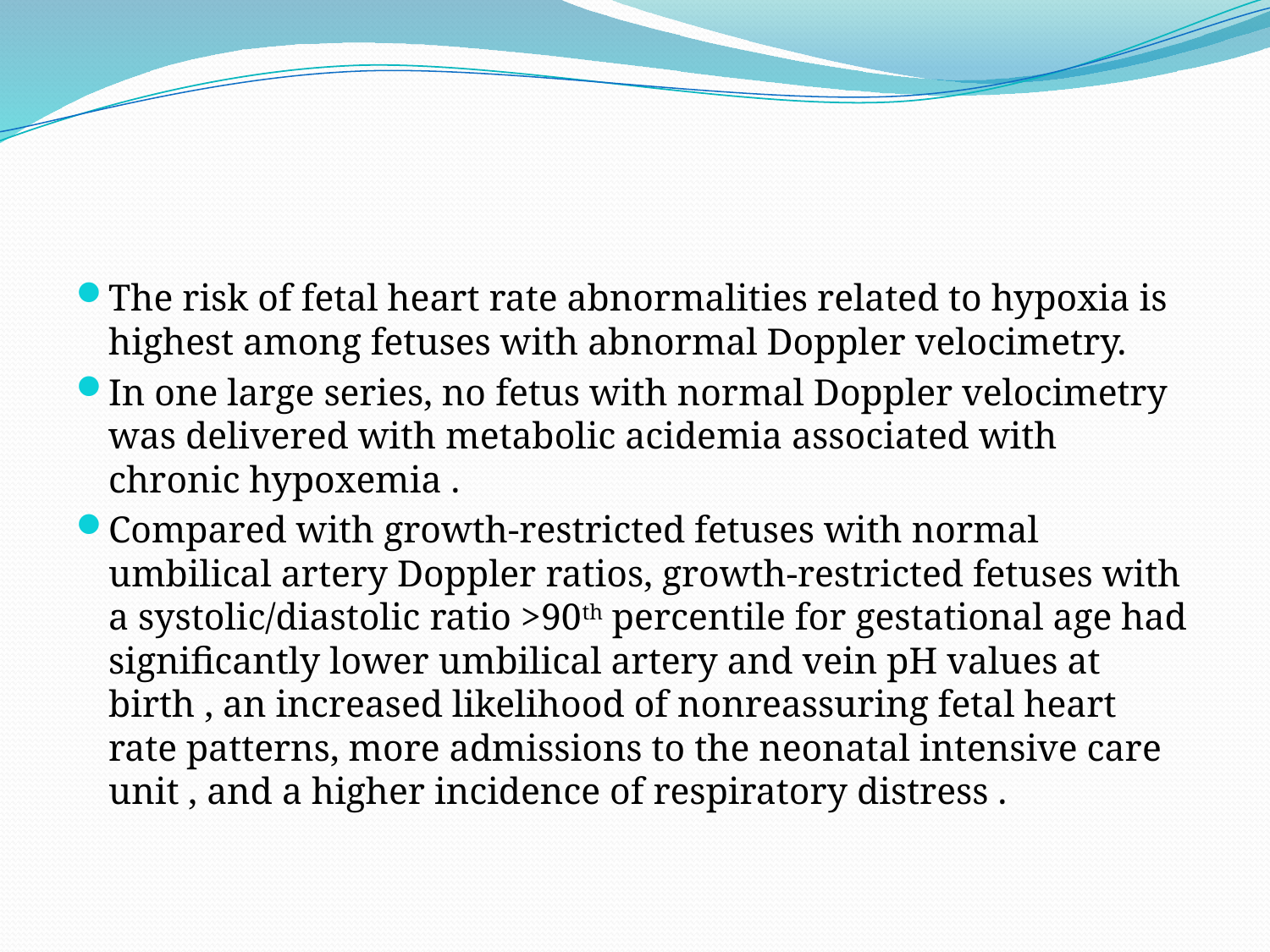

#
The risk of fetal heart rate abnormalities related to hypoxia is highest among fetuses with abnormal Doppler velocimetry.
In one large series, no fetus with normal Doppler velocimetry was delivered with metabolic acidemia associated with chronic hypoxemia .
Compared with growth-restricted fetuses with normal umbilical artery Doppler ratios, growth-restricted fetuses with a systolic/diastolic ratio >90th percentile for gestational age had significantly lower umbilical artery and vein pH values at birth , an increased likelihood of nonreassuring fetal heart rate patterns, more admissions to the neonatal intensive care unit , and a higher incidence of respiratory distress .